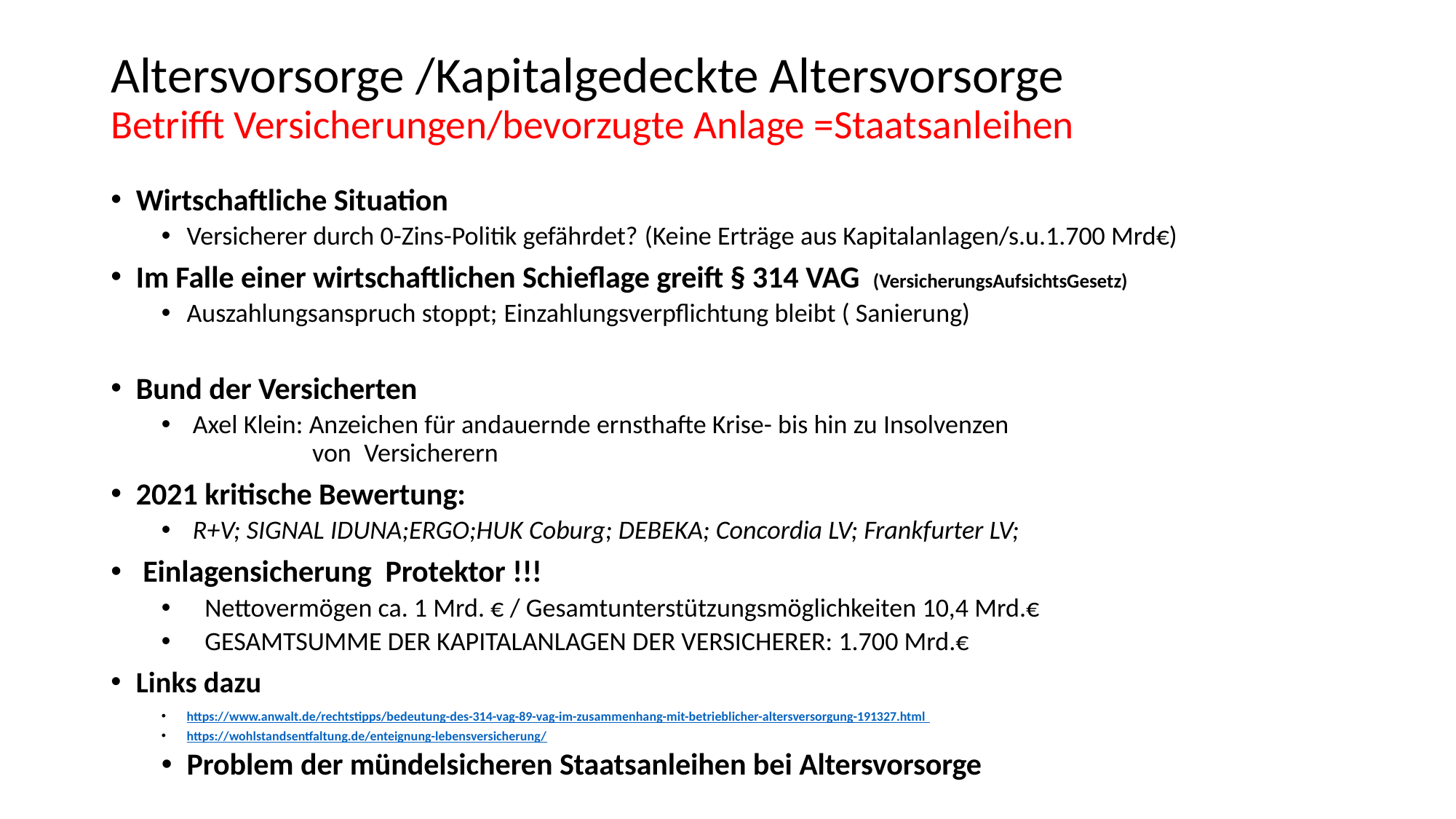

# Altersvorsorge /Kapitalgedeckte Altersvorsorge Betrifft Versicherungen/bevorzugte Anlage =Staatsanleihen
Wirtschaftliche Situation
Versicherer durch 0-Zins-Politik gefährdet? (Keine Erträge aus Kapitalanlagen/s.u.1.700 Mrd€)
Im Falle einer wirtschaftlichen Schieflage greift § 314 VAG  (VersicherungsAufsichtsGesetz)
Auszahlungsanspruch stoppt; Einzahlungsverpflichtung bleibt ( Sanierung)

Bund der Versicherten
 Axel Klein: Anzeichen für andauernde ernsthafte Krise- bis hin zu Insolvenzen
                     von  Versicherern
2021 kritische Bewertung:
 R+V; SIGNAL IDUNA;ERGO;HUK Coburg; DEBEKA; Concordia LV; Frankfurter LV;
 Einlagensicherung  Protektor !!!
   Nettovermögen ca. 1 Mrd. € / Gesamtunterstützungsmöglichkeiten 10,4 Mrd.€
   GESAMTSUMME DER KAPITALANLAGEN DER VERSICHERER: 1.700 Mrd.€
Links dazu
https://www.anwalt.de/rechtstipps/bedeutung-des-314-vag-89-vag-im-zusammenhang-mit-betrieblicher-altersversorgung-191327.html
https://wohlstandsentfaltung.de/enteignung-lebensversicherung/
Problem der mündelsicheren Staatsanleihen bei Altersvorsorge